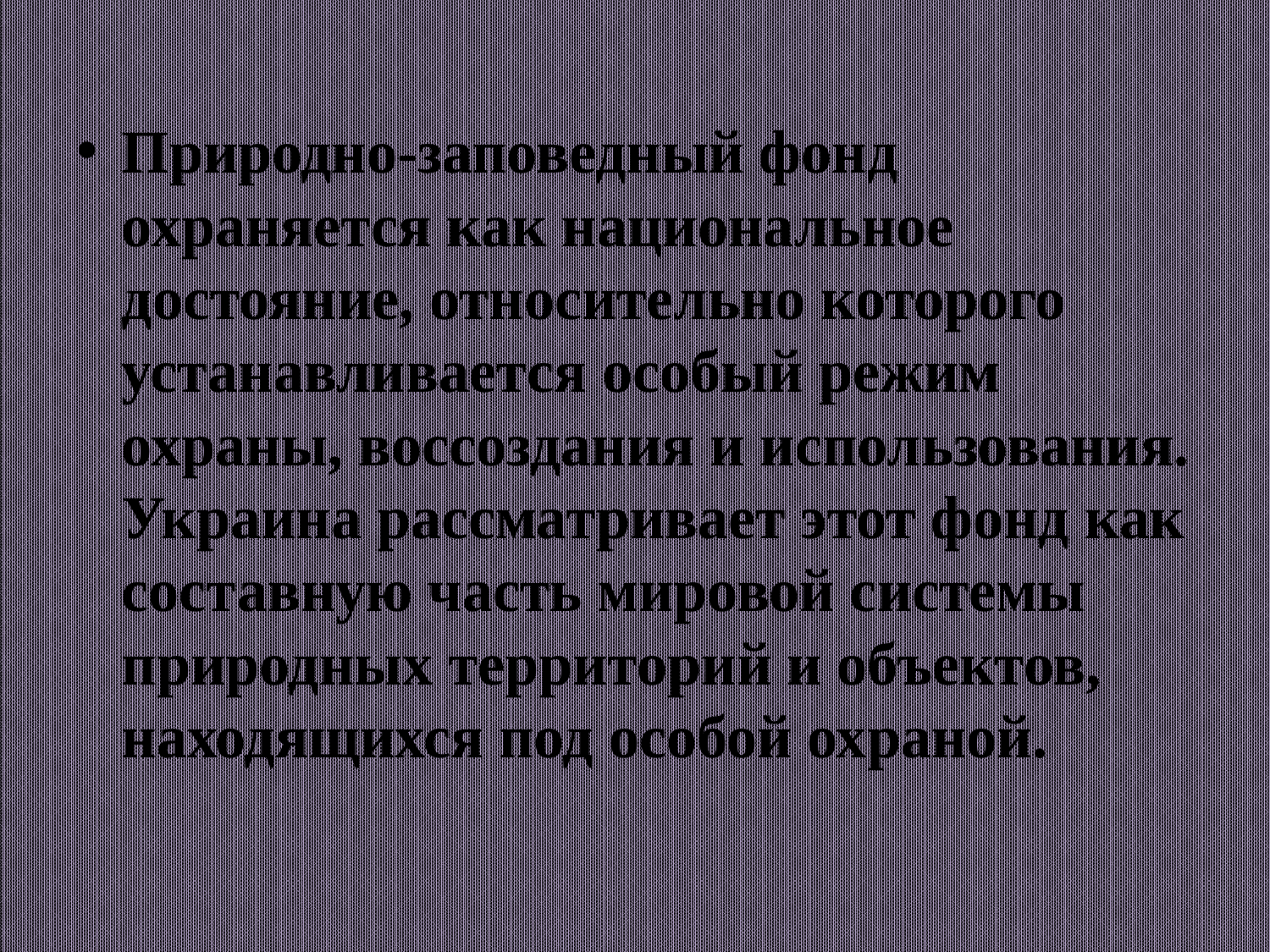

Природно-заповедный фонд охраняется как национальное достояние, относительно которого устанавливается особый режим охраны, воссоздания и использования. Украина рассматривает этот фонд как составную часть мировой системы природных территорий и объектов, находящихся под особой охраной.